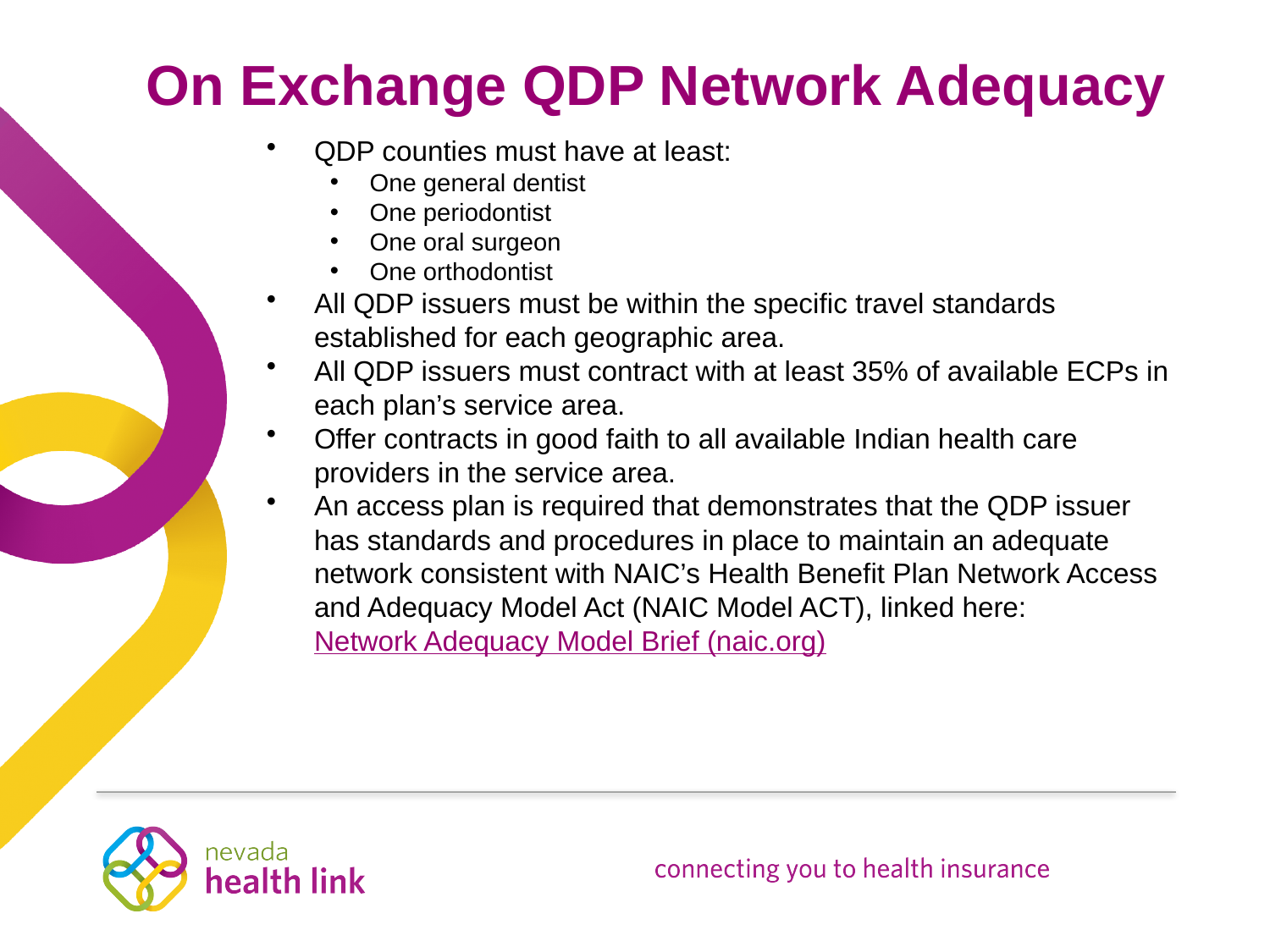

# On Exchange QDP Network Adequacy
QDP counties must have at least:
One general dentist
One periodontist
One oral surgeon
One orthodontist
All QDP issuers must be within the specific travel standards established for each geographic area.
All QDP issuers must contract with at least 35% of available ECPs in each plan’s service area.
Offer contracts in good faith to all available Indian health care providers in the service area.
An access plan is required that demonstrates that the QDP issuer has standards and procedures in place to maintain an adequate network consistent with NAIC’s Health Benefit Plan Network Access and Adequacy Model Act (NAIC Model ACT), linked here: Network Adequacy Model Brief (naic.org)